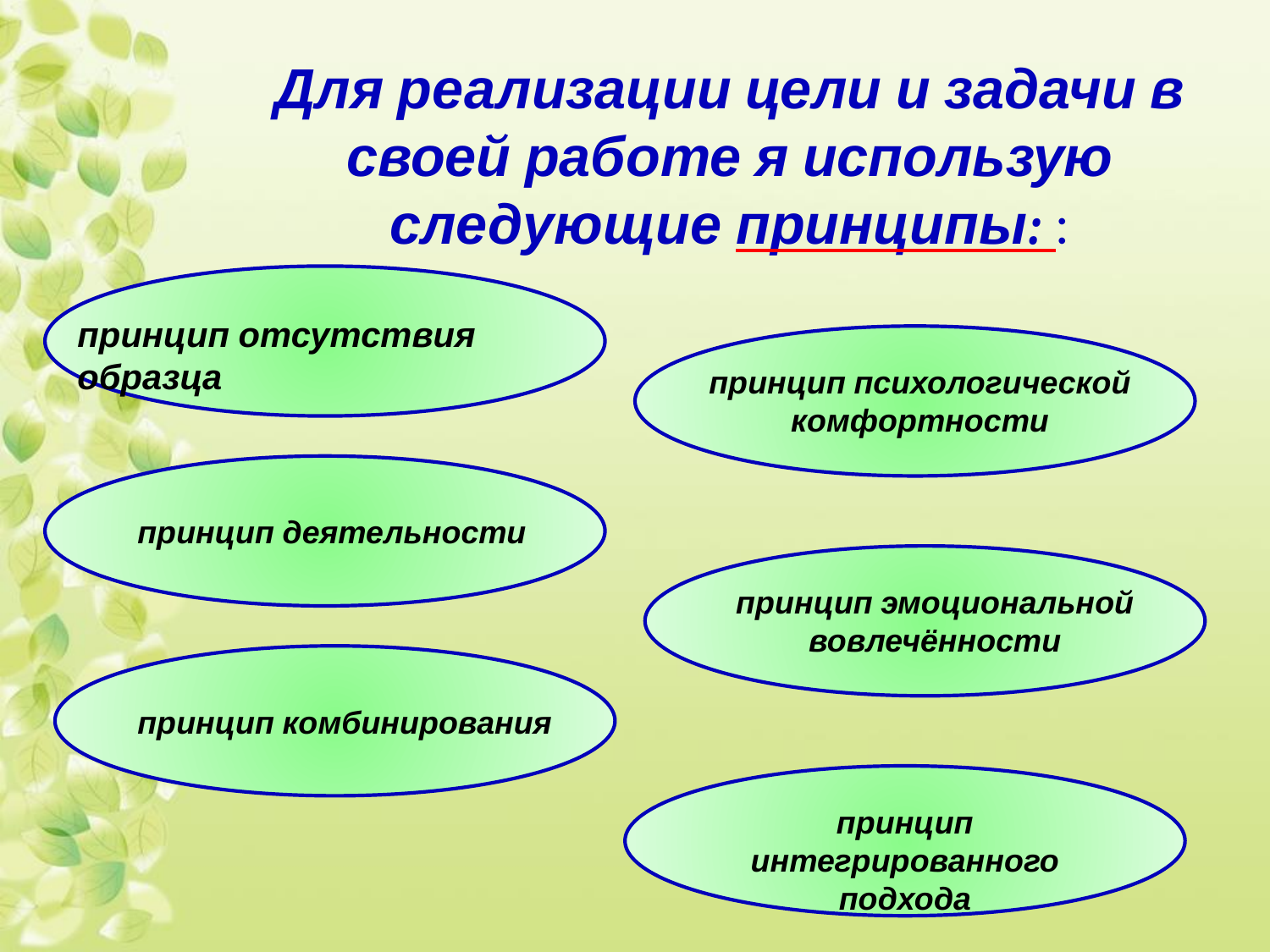

Для реализации цели и задачи в своей работе я использую следующие принципы: :

принцип отсутствия образца

принцип психологической комфортности

принцип деятельности

принцип эмоциональной вовлечённости

принцип комбинирования

принцип интегрированного подхода